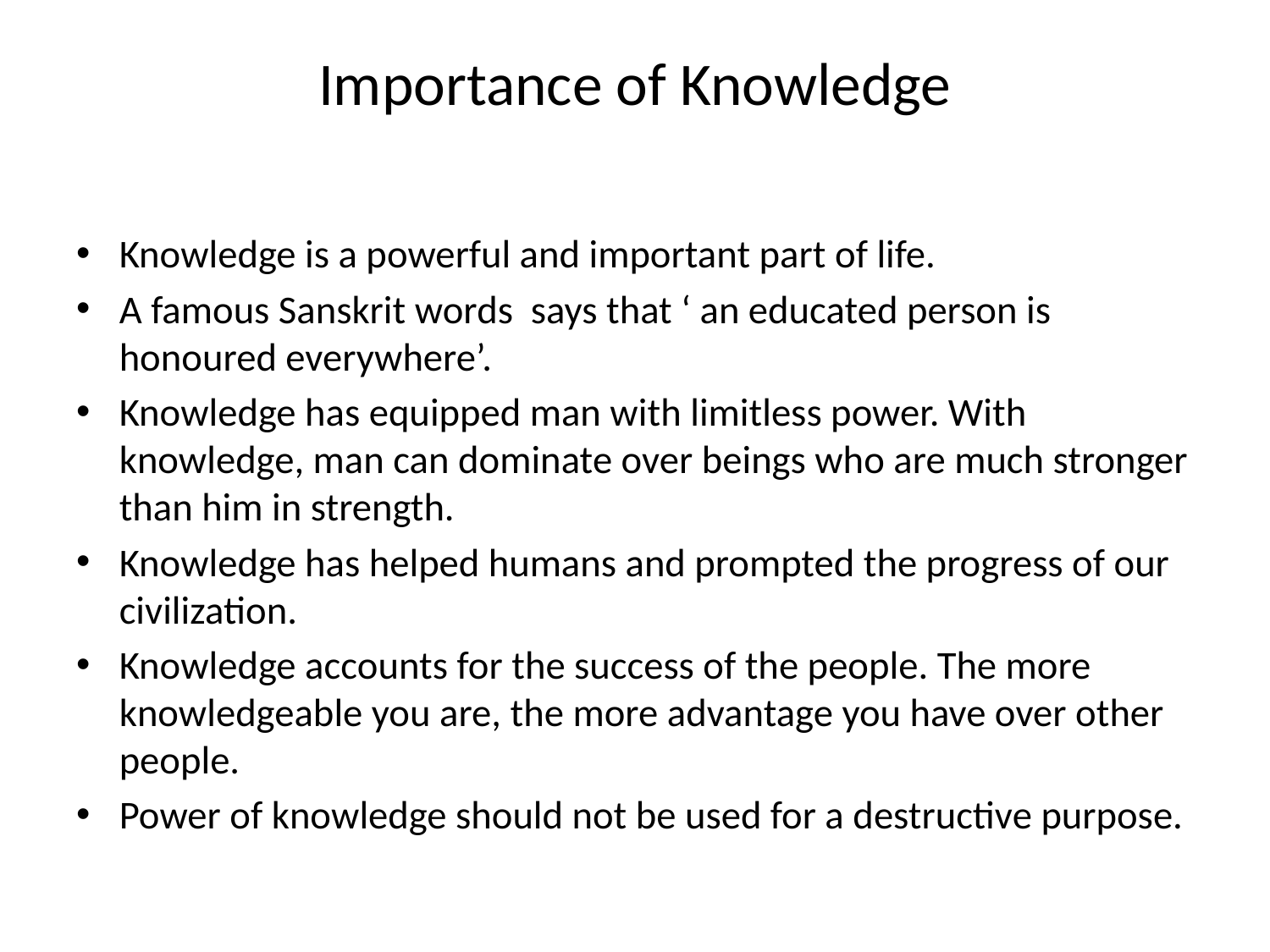

# Importance of Knowledge
Knowledge is a powerful and important part of life.
A famous Sanskrit words  says that ‘ an educated person is honoured everywhere’.
Knowledge has equipped man with limitless power. With knowledge, man can dominate over beings who are much stronger than him in strength.
Knowledge has helped humans and prompted the progress of our civilization.
Knowledge accounts for the success of the people. The more knowledgeable you are, the more advantage you have over other people.
Power of knowledge should not be used for a destructive purpose.